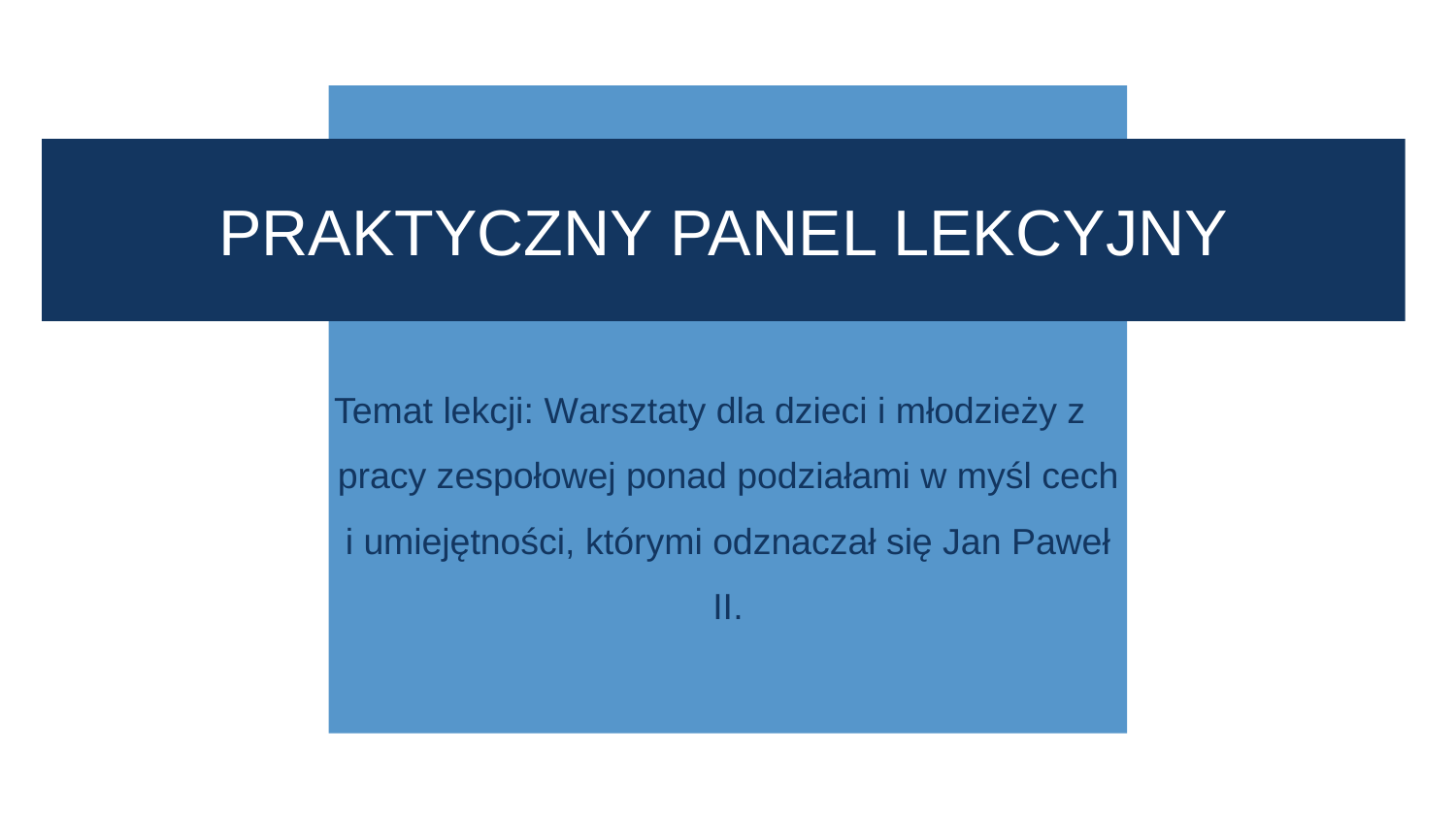

# PRAKTYCZNY PANEL LEKCYJNY
Temat lekcji: Warsztaty dla dzieci i młodzieży z pracy zespołowej ponad podziałami w myśl cech i umiejętności, którymi odznaczał się Jan Paweł II.